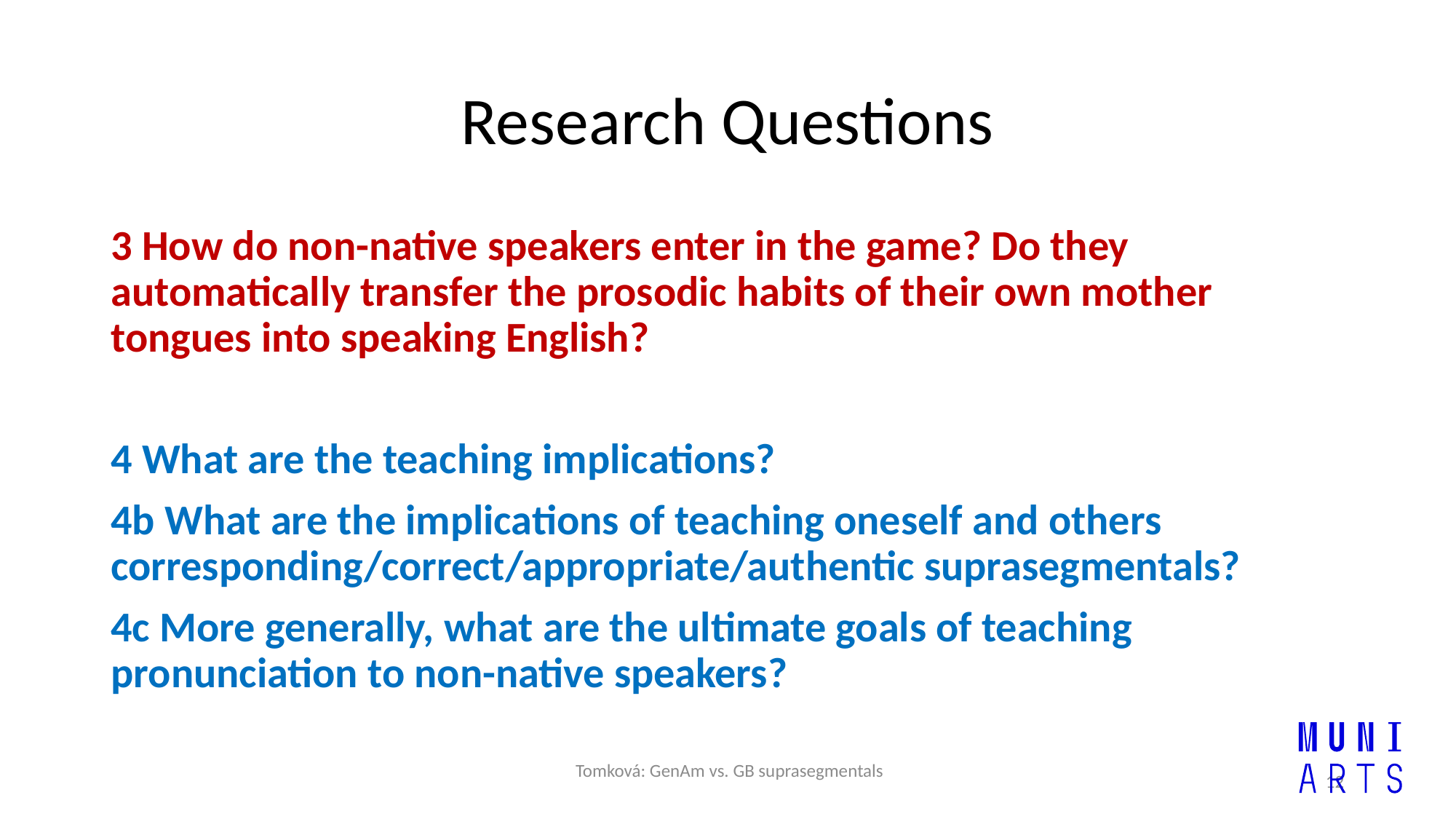

# Research Questions
3 How do non-native speakers enter in the game? Do they automatically transfer the prosodic habits of their own mother tongues into speaking English?

4 What are the teaching implications?
4b What are the implications of teaching oneself and others corresponding/correct/appropriate/authentic suprasegmentals?
4c More generally, what are the ultimate goals of teaching pronunciation to non-native speakers?
 Tomková: GenAm vs. GB suprasegmentals

12